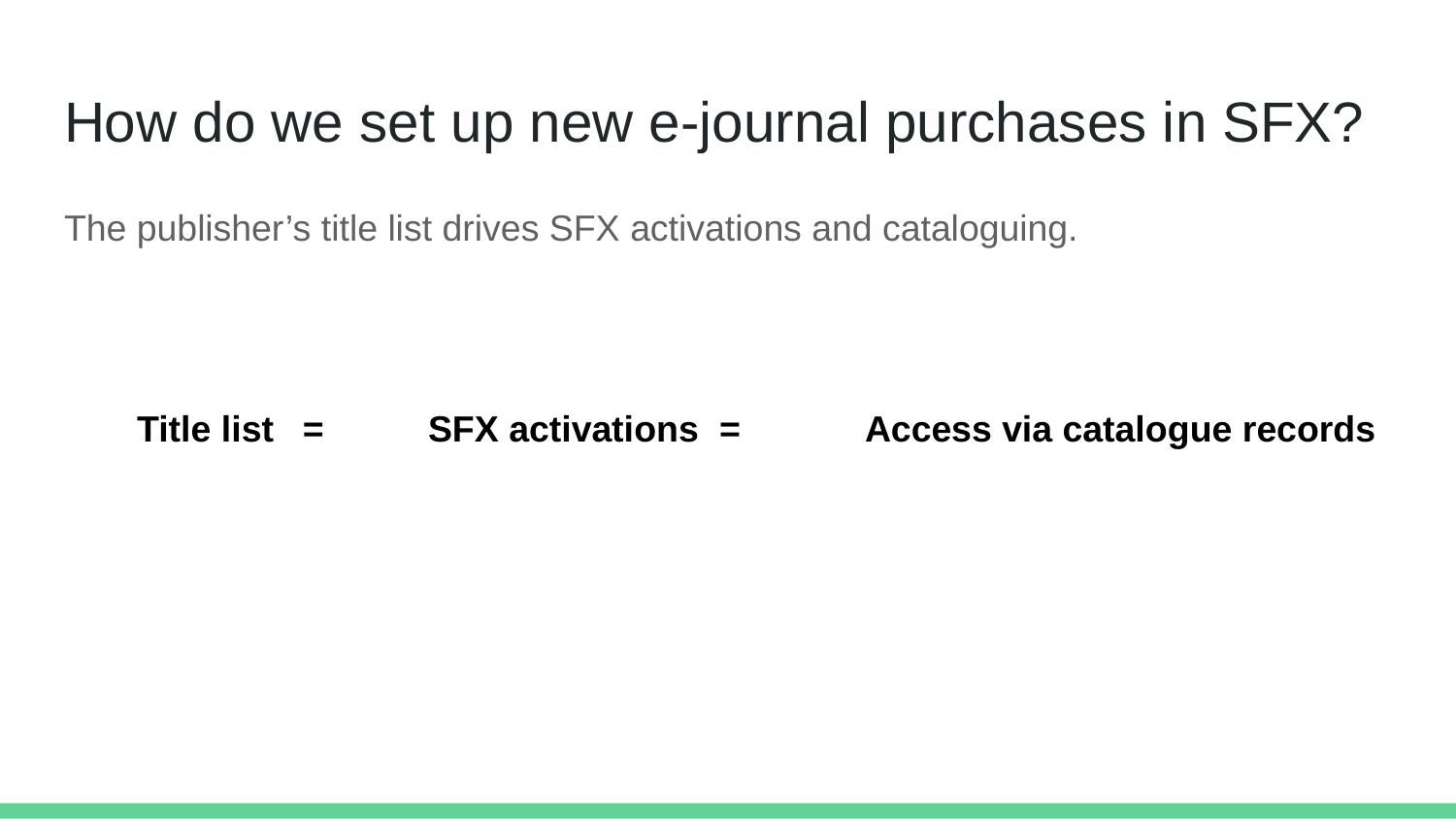

# How do we set up new e-journal purchases in SFX?
The publisher’s title list drives SFX activations and cataloguing.

Title list	  =	SFX activations 	=	Access via catalogue records